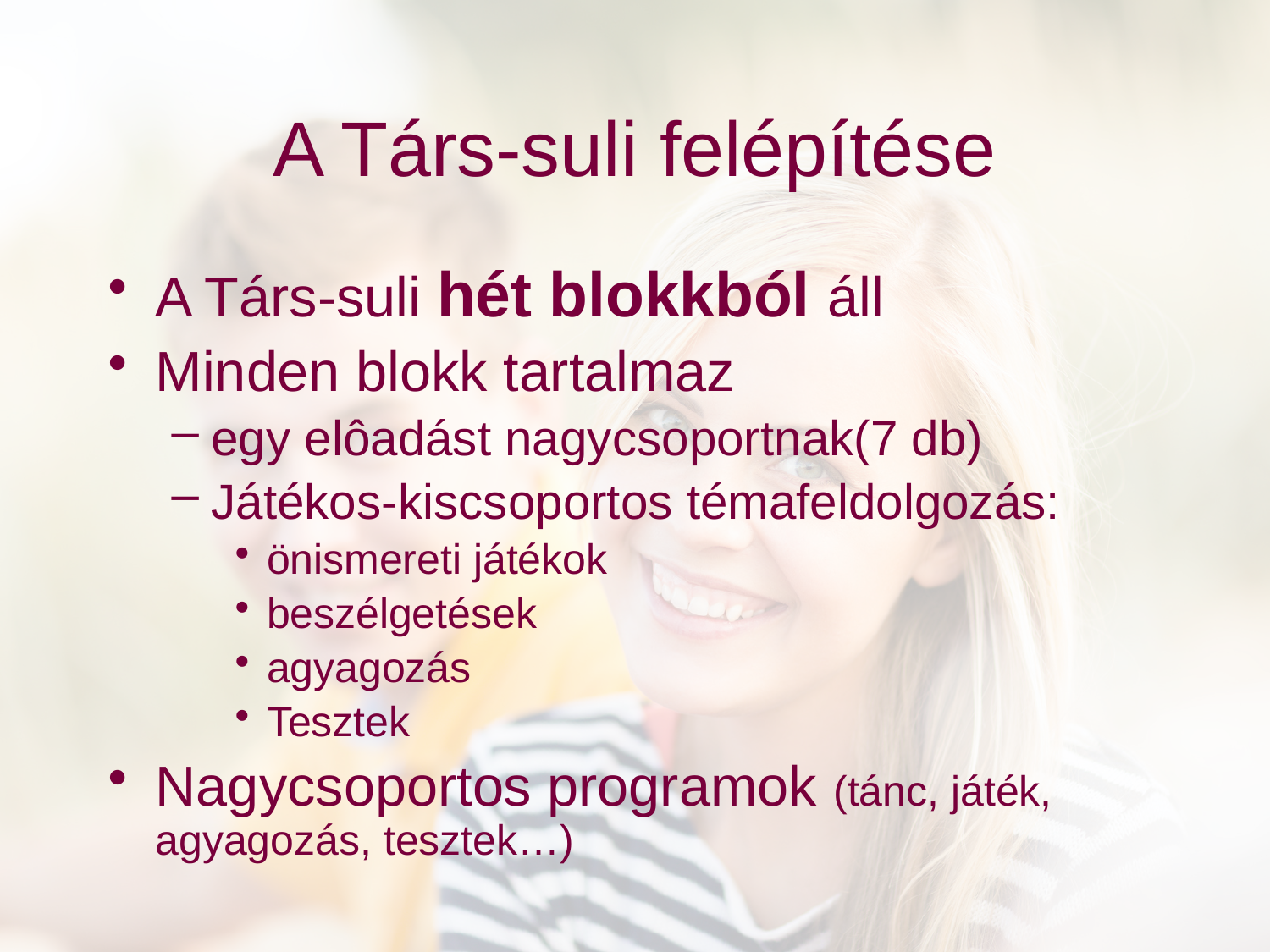

# A Társ-suli felépítése
A Társ-suli hét blokkból áll
Minden blokk tartalmaz
egy elôadást nagycsoportnak(7 db)
Játékos-kiscsoportos témafeldolgozás:
önismereti játékok
beszélgetések
agyagozás
Tesztek
Nagycsoportos programok (tánc, játék, agyagozás, tesztek…)